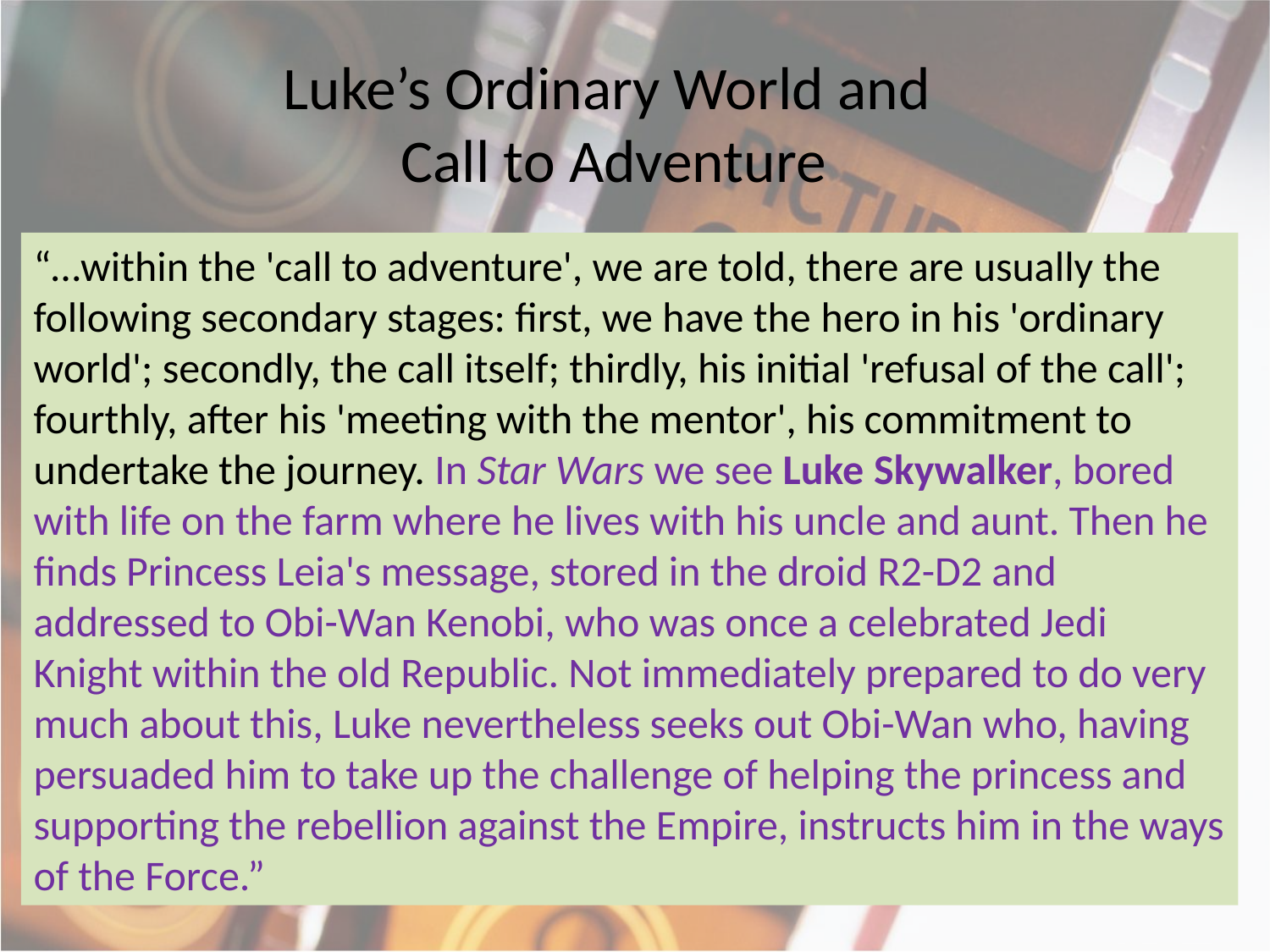

# Luke’s Ordinary World and Call to Adventure

“…within the 'call to adventure', we are told, there are usually the following secondary stages: first, we have the hero in his 'ordinary world'; secondly, the call itself; thirdly, his initial 'refusal of the call'; fourthly, after his 'meeting with the mentor', his commitment to undertake the journey. In Star Wars we see Luke Skywalker, bored with life on the farm where he lives with his uncle and aunt. Then he finds Princess Leia's message, stored in the droid R2-D2 and addressed to Obi-Wan Kenobi, who was once a celebrated Jedi Knight within the old Republic. Not immediately prepared to do very much about this, Luke nevertheless seeks out Obi-Wan who, having persuaded him to take up the challenge of helping the princess and supporting the rebellion against the Empire, instructs him in the ways of the Force.”